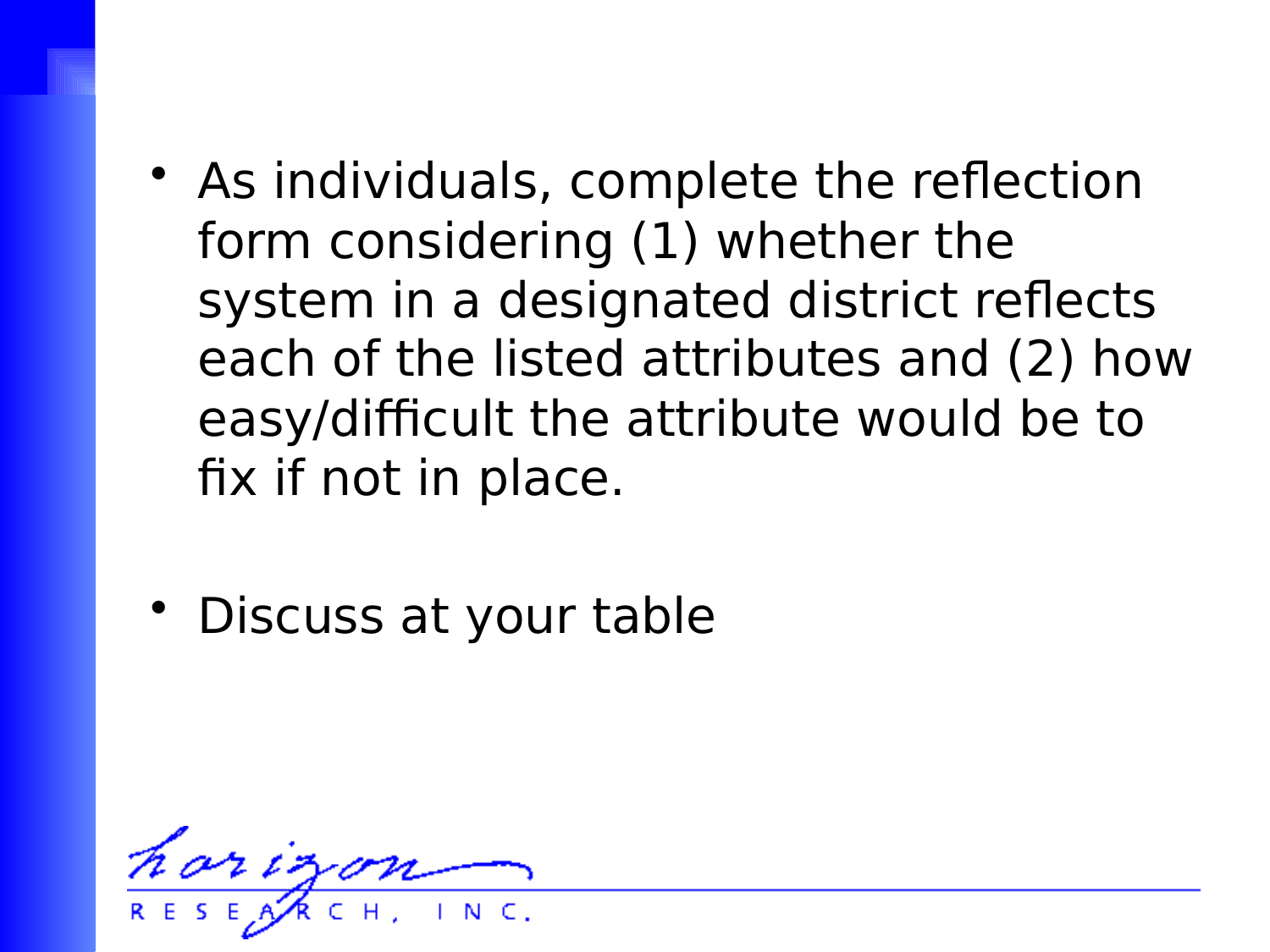

As individuals, complete the reflection form considering (1) whether the system in a designated district reflects each of the listed attributes and (2) how easy/difficult the attribute would be to fix if not in place.

Discuss at your table